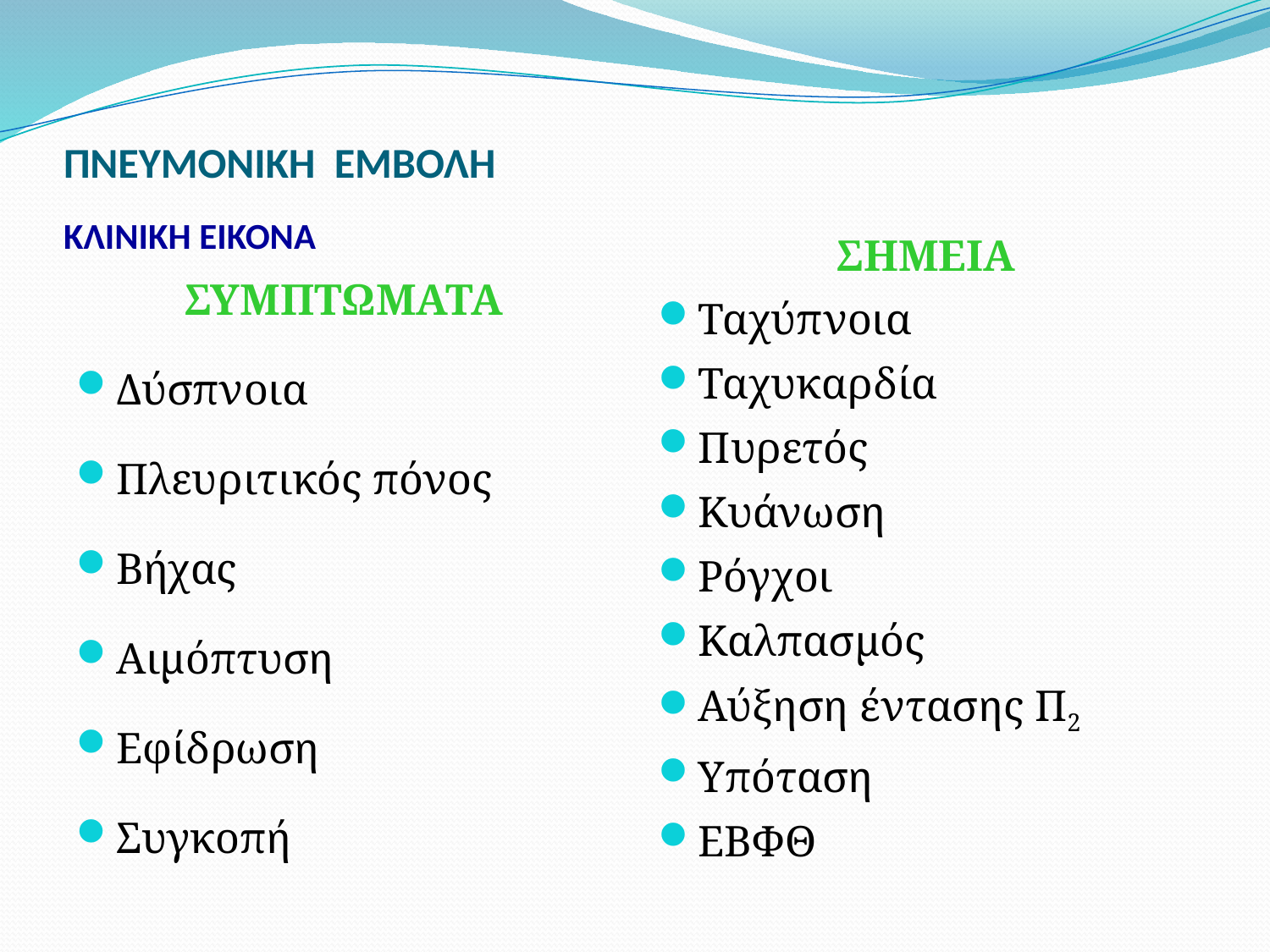

# ΠΝΕΥΜΟΝΙΚΗ  ΕΜΒΟΛΗ ΚΛΙΝΙΚΗ ΕΙΚΟΝΑ
ΣΗΜΕΙΑ
Ταχύπνοια
Ταχυκαρδία
Πυρετός
Κυάνωση
Ρόγχοι
Καλπασμός
Αύξηση έντασης Π2
Υπόταση
ΕΒΦΘ
ΣΥΜΠΤΩΜΑΤΑ
Δύσπνοια
Πλευριτικός πόνος
Βήχας
Αιμόπτυση
Εφίδρωση
Συγκοπή